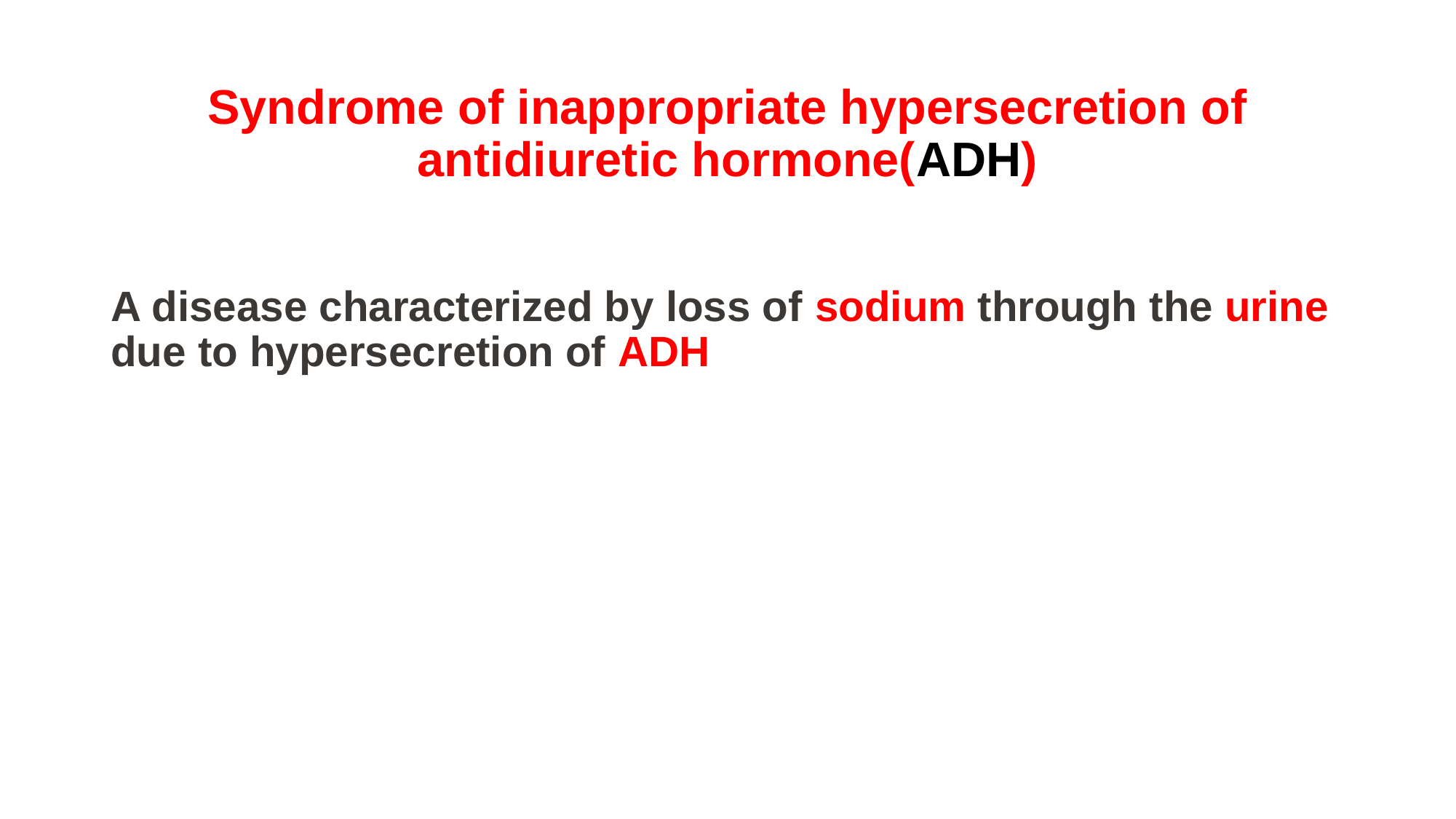

# Syndrome of inappropriate hypersecretion of antidiuretic hormone(ADH)

A disease characterized by loss of sodium through the urine due to hypersecretion of ADH